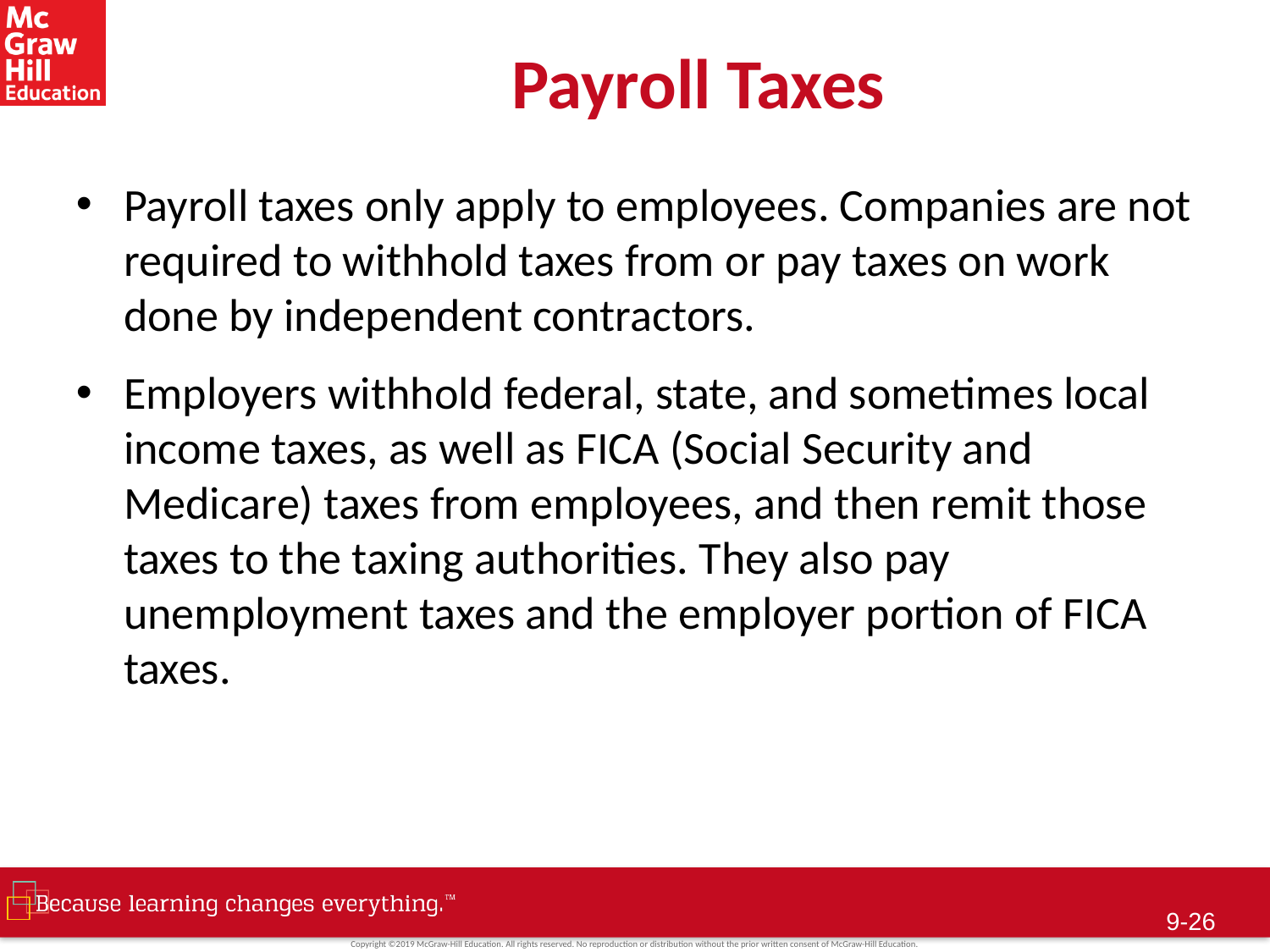

# Payroll Taxes
Payroll taxes only apply to employees. Companies are not required to withhold taxes from or pay taxes on work done by independent contractors.
Employers withhold federal, state, and sometimes local income taxes, as well as FICA (Social Security and Medicare) taxes from employees, and then remit those taxes to the taxing authorities. They also pay unemployment taxes and the employer portion of FICA taxes.

9-26